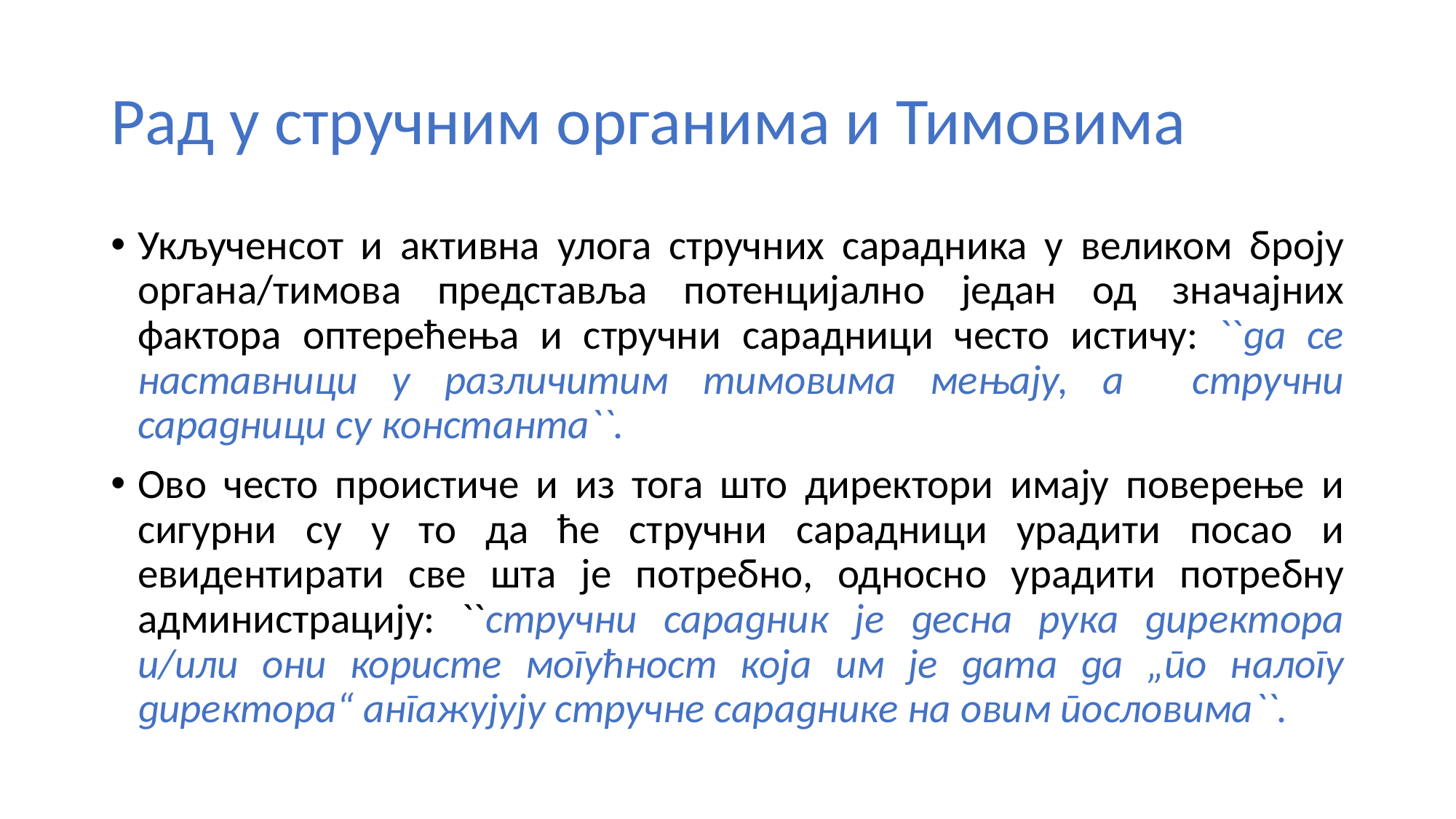

# Рад у стручним органима и Тимовима
Укљученсот и активна улога стручних сарадника у великом броју органа/тимова представља потенцијално један од значајних фактора оптерећења и стручни сарадници често истичу: ``да се наставници у различитим тимовима мењају, а  стручни сарадници су константа``.
Ово често проистиче и из тога што директори имају поверење и сигурни су у то да ће стручни сарадници урадити посао и евидентирати све шта је потребно, односно урадити потребну администрацију: ``стручни сарадник је десна рука директора и/или они користе могућност која им је дата да „по налогу директора“ ангажујују стручне сараднике на овим пословима``.